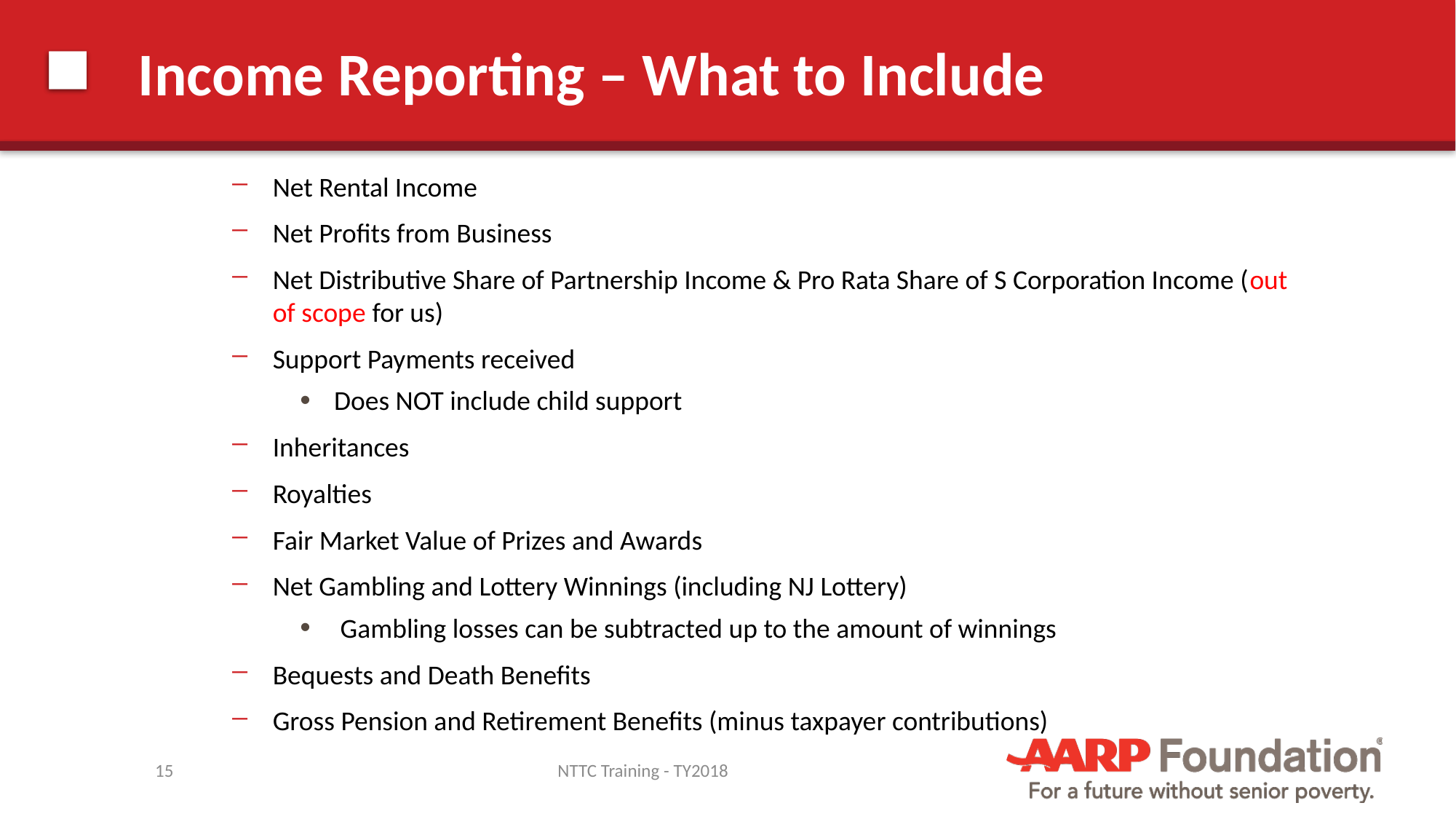

# Income Reporting – What to Include
Net Rental Income
Net Profits from Business
Net Distributive Share of Partnership Income & Pro Rata Share of S Corporation Income (out of scope for us)
Support Payments received
Does NOT include child support
Inheritances
Royalties
Fair Market Value of Prizes and Awards
Net Gambling and Lottery Winnings (including NJ Lottery)
 Gambling losses can be subtracted up to the amount of winnings
Bequests and Death Benefits
Gross Pension and Retirement Benefits (minus taxpayer contributions)
15
NTTC Training - TY2018